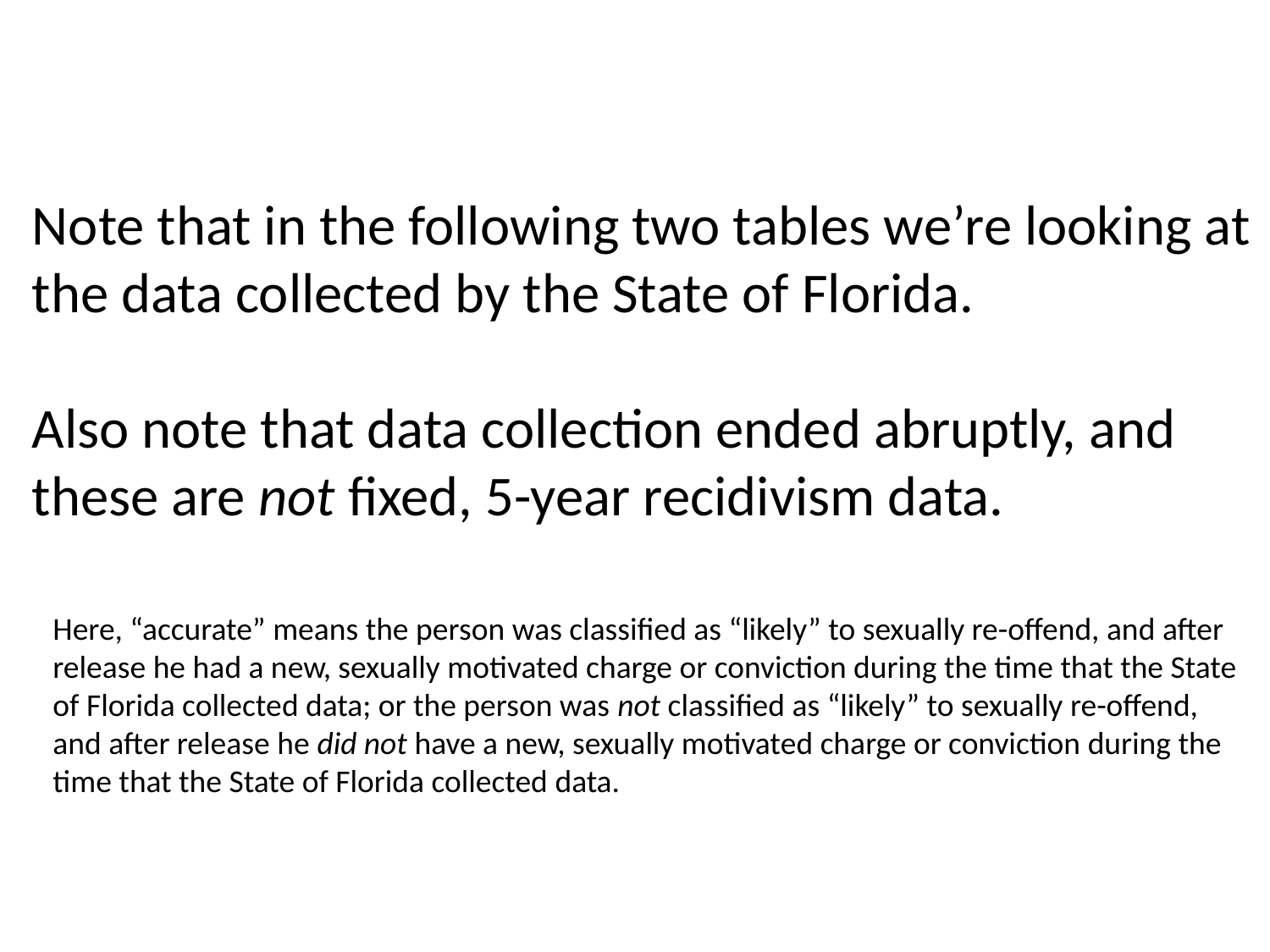

Note that in the following two tables we’re looking at the data collected by the State of Florida.

Also note that data collection ended abruptly, and these are not fixed, 5-year recidivism data.
Here, “accurate” means the person was classified as “likely” to sexually re-offend, and after release he had a new, sexually motivated charge or conviction during the time that the State of Florida collected data; or the person was not classified as “likely” to sexually re-offend, and after release he did not have a new, sexually motivated charge or conviction during the time that the State of Florida collected data.